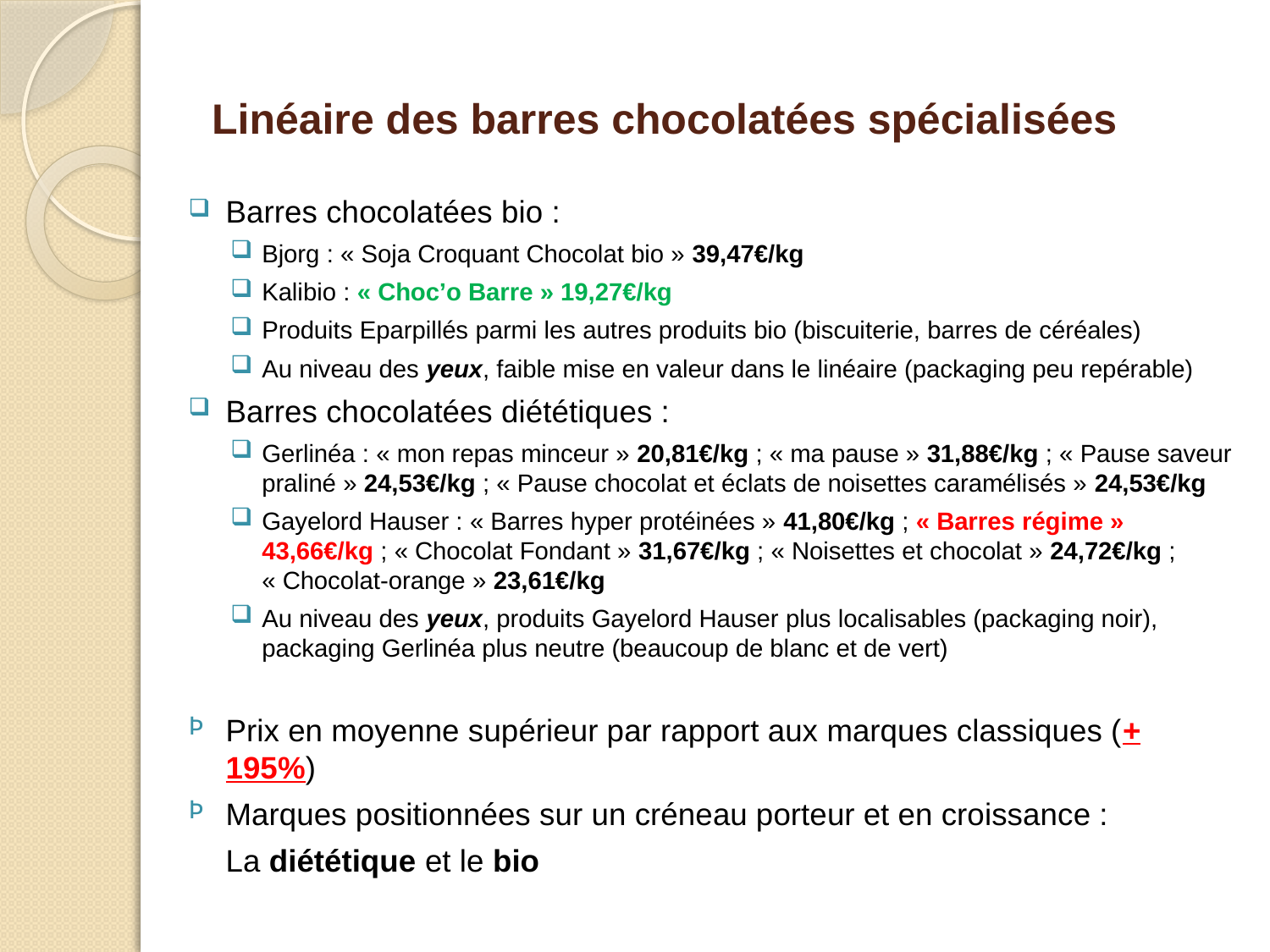

# Linéaire des barres chocolatées spécialisées
Barres chocolatées bio :
Bjorg : « Soja Croquant Chocolat bio » 39,47€/kg
Kalibio : « Choc’o Barre » 19,27€/kg
Produits Eparpillés parmi les autres produits bio (biscuiterie, barres de céréales)
Au niveau des yeux, faible mise en valeur dans le linéaire (packaging peu repérable)
Barres chocolatées diététiques :
Gerlinéa : « mon repas minceur » 20,81€/kg ; « ma pause » 31,88€/kg ; « Pause saveur praliné » 24,53€/kg ; « Pause chocolat et éclats de noisettes caramélisés » 24,53€/kg
Gayelord Hauser : « Barres hyper protéinées » 41,80€/kg ; « Barres régime » 43,66€/kg ; « Chocolat Fondant » 31,67€/kg ; « Noisettes et chocolat » 24,72€/kg ; « Chocolat-orange » 23,61€/kg
Au niveau des yeux, produits Gayelord Hauser plus localisables (packaging noir), packaging Gerlinéa plus neutre (beaucoup de blanc et de vert)

Prix en moyenne supérieur par rapport aux marques classiques (+ 195%)
Marques positionnées sur un créneau porteur et en croissance :
	La diététique et le bio